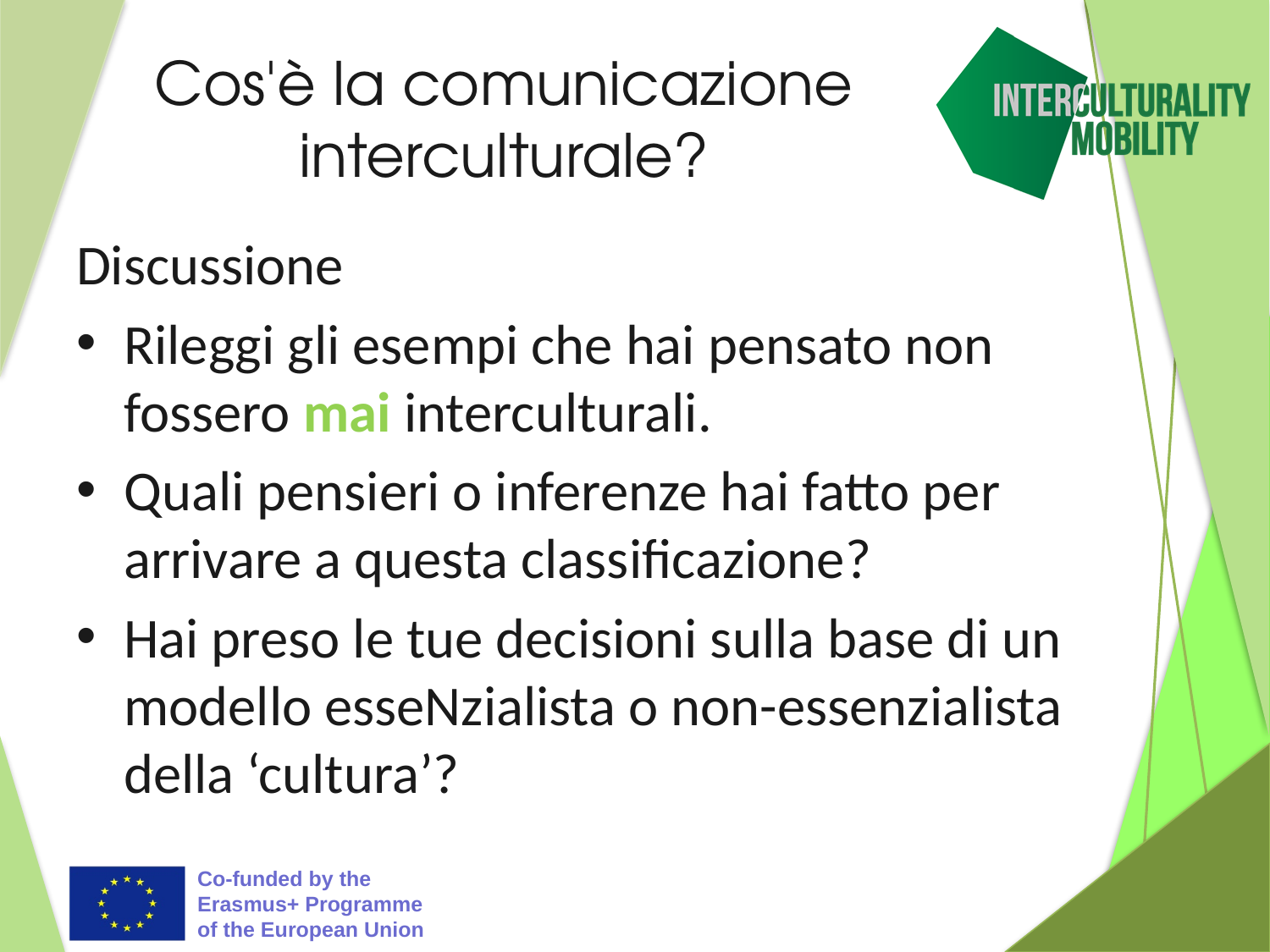

# Cos'è la comunicazione interculturale?
Discussione
Rileggi gli esempi che hai pensato non fossero mai interculturali.
Quali pensieri o inferenze hai fatto per arrivare a questa classificazione?
Hai preso le tue decisioni sulla base di un modello esseNzialista o non-essenzialista della ‘cultura’?